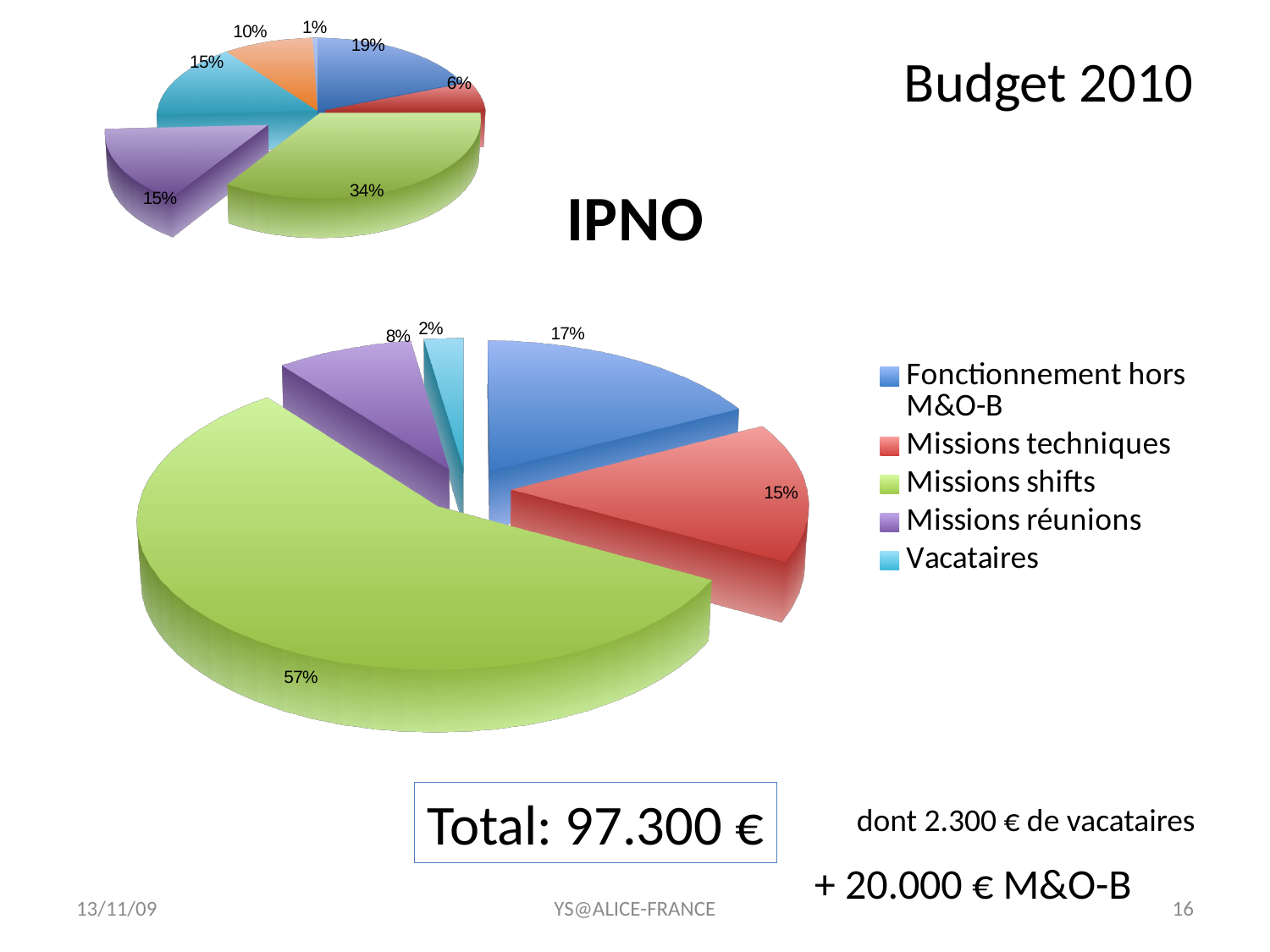

# Budget 2010

[unsupported chart]

[unsupported chart]

Total: 97.300 €
dont 2.300 € de vacataires
+ 20.000 € M&O-B
13/11/09
YS@ALICE-FRANCE
16